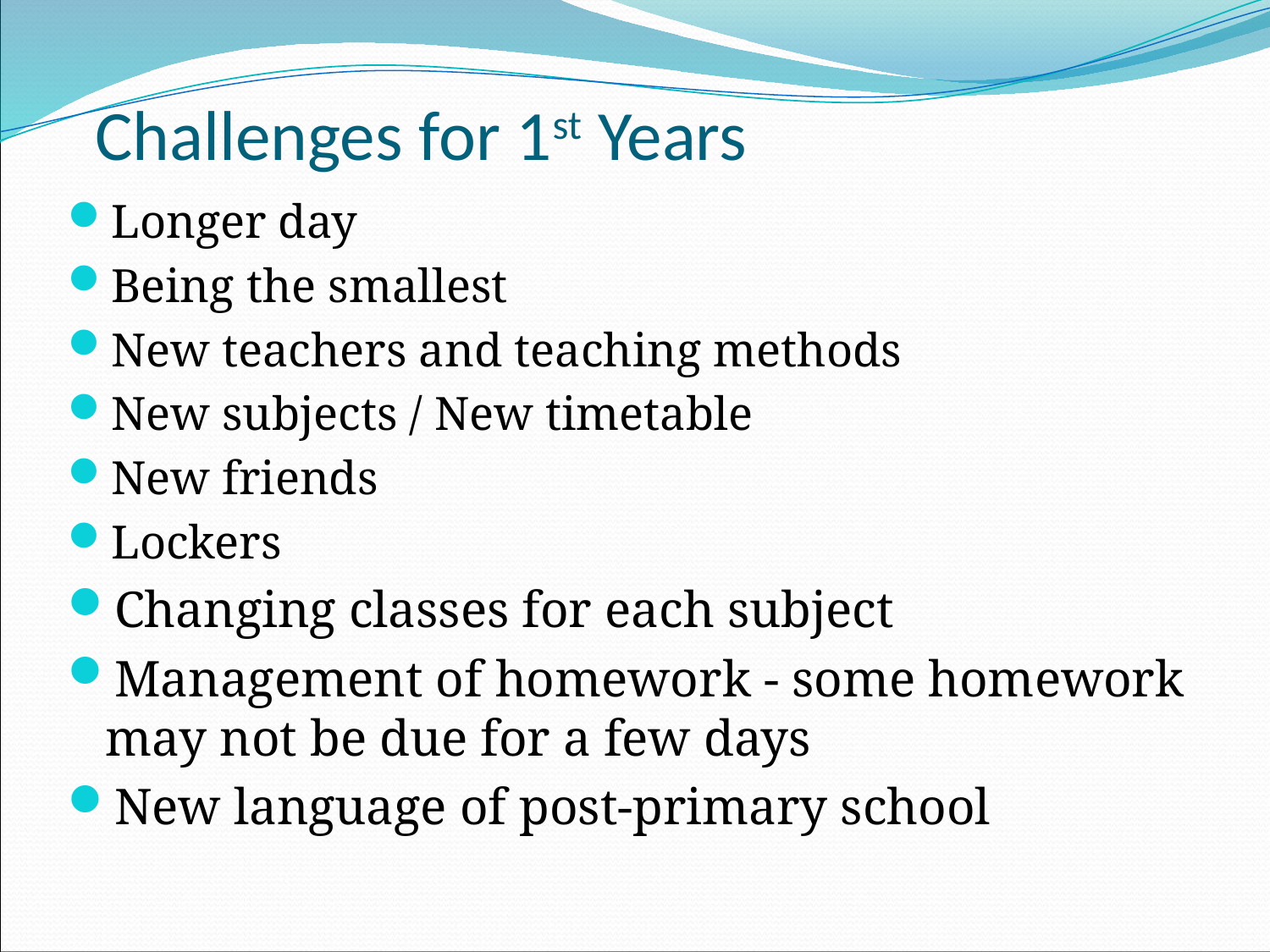

# Challenges for 1st Years
Longer day
Being the smallest
New teachers and teaching methods
New subjects / New timetable
New friends
Lockers
Changing classes for each subject
Management of homework - some homework may not be due for a few days
New language of post-primary school